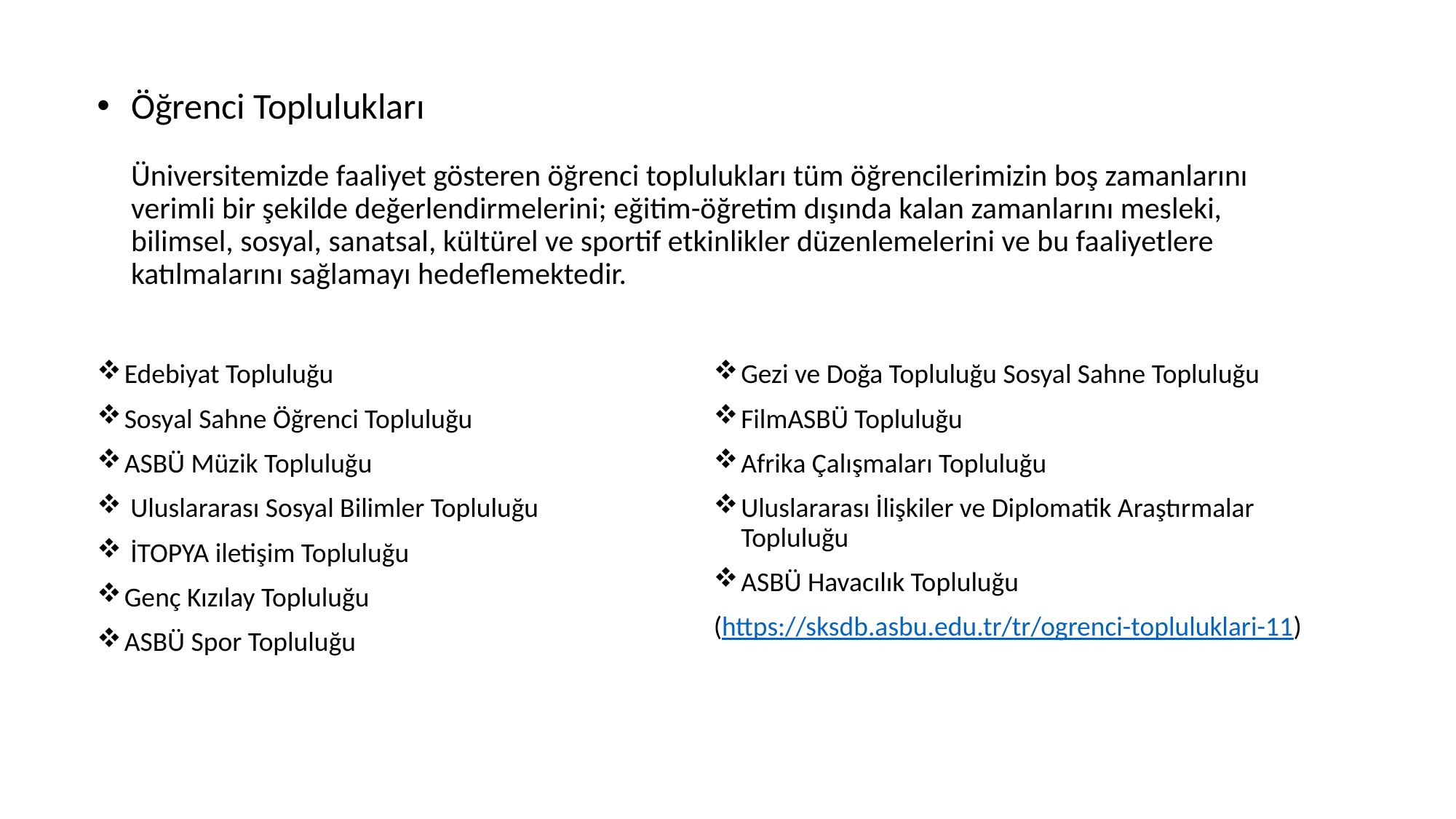

# Öğrenci Toplulukları Üniversitemizde faaliyet gösteren öğrenci toplulukları tüm öğrencilerimizin boş zamanlarını verimli bir şekilde değerlendirmelerini; eğitim-öğretim dışında kalan zamanlarını mesleki, bilimsel, sosyal, sanatsal, kültürel ve sportif etkinlikler düzenlemelerini ve bu faaliyetlere katılmalarını sağlamayı hedeflemektedir.
Edebiyat Topluluğu
Sosyal Sahne Öğrenci Topluluğu
ASBÜ Müzik Topluluğu
 Uluslararası Sosyal Bilimler Topluluğu
 İTOPYA iletişim Topluluğu
Genç Kızılay Topluluğu
ASBÜ Spor Topluluğu
Gezi ve Doğa Topluluğu Sosyal Sahne Topluluğu
FilmASBÜ Topluluğu
Afrika Çalışmaları Topluluğu
Uluslararası İlişkiler ve Diplomatik Araştırmalar Topluluğu
ASBÜ Havacılık Topluluğu
(https://sksdb.asbu.edu.tr/tr/ogrenci-topluluklari-11)